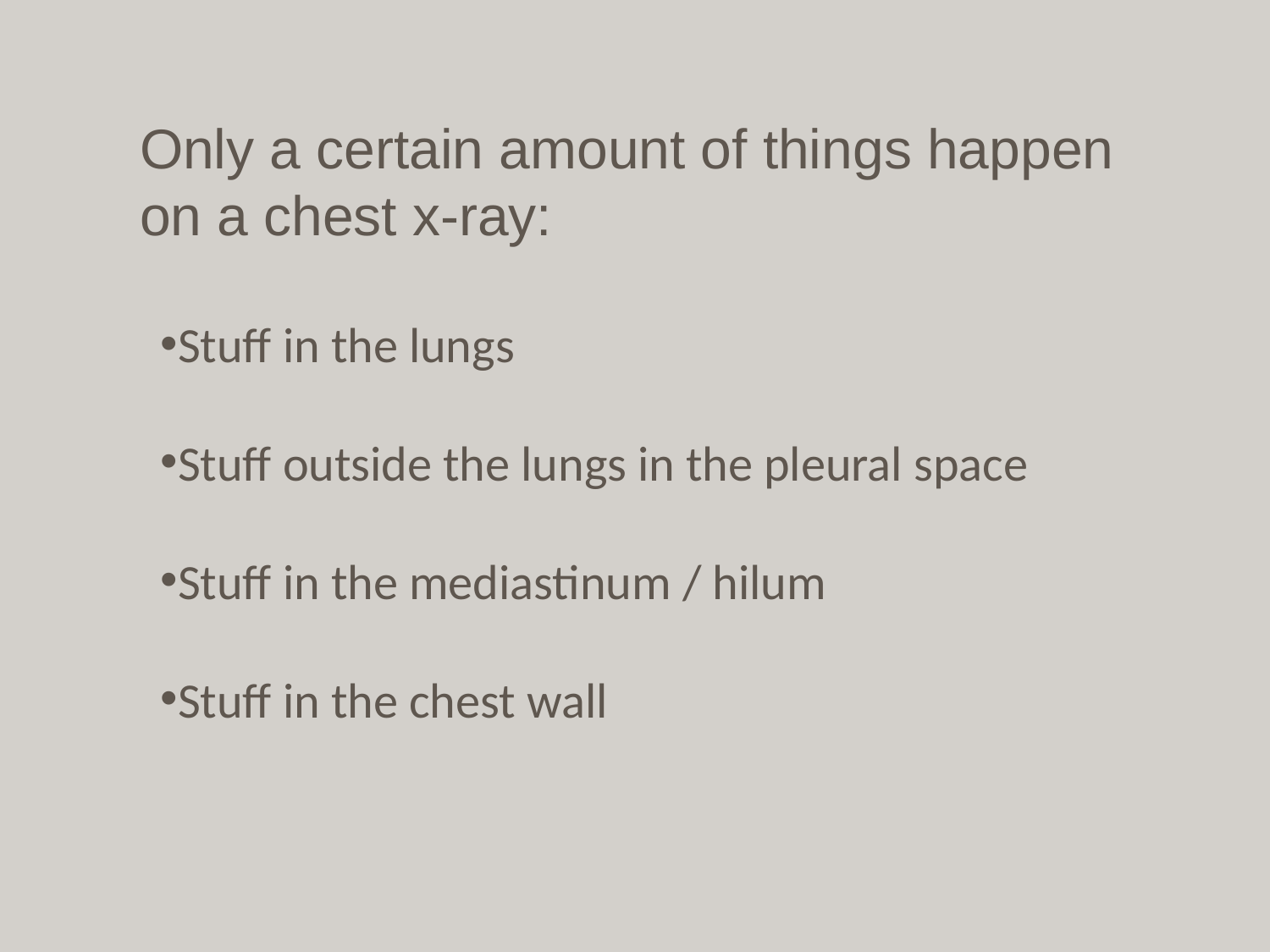

# Only a certain amount of things happen on a chest x-ray:
Stuff in the lungs

Stuff outside the lungs in the pleural space

Stuff in the mediastinum / hilum

Stuff in the chest wall